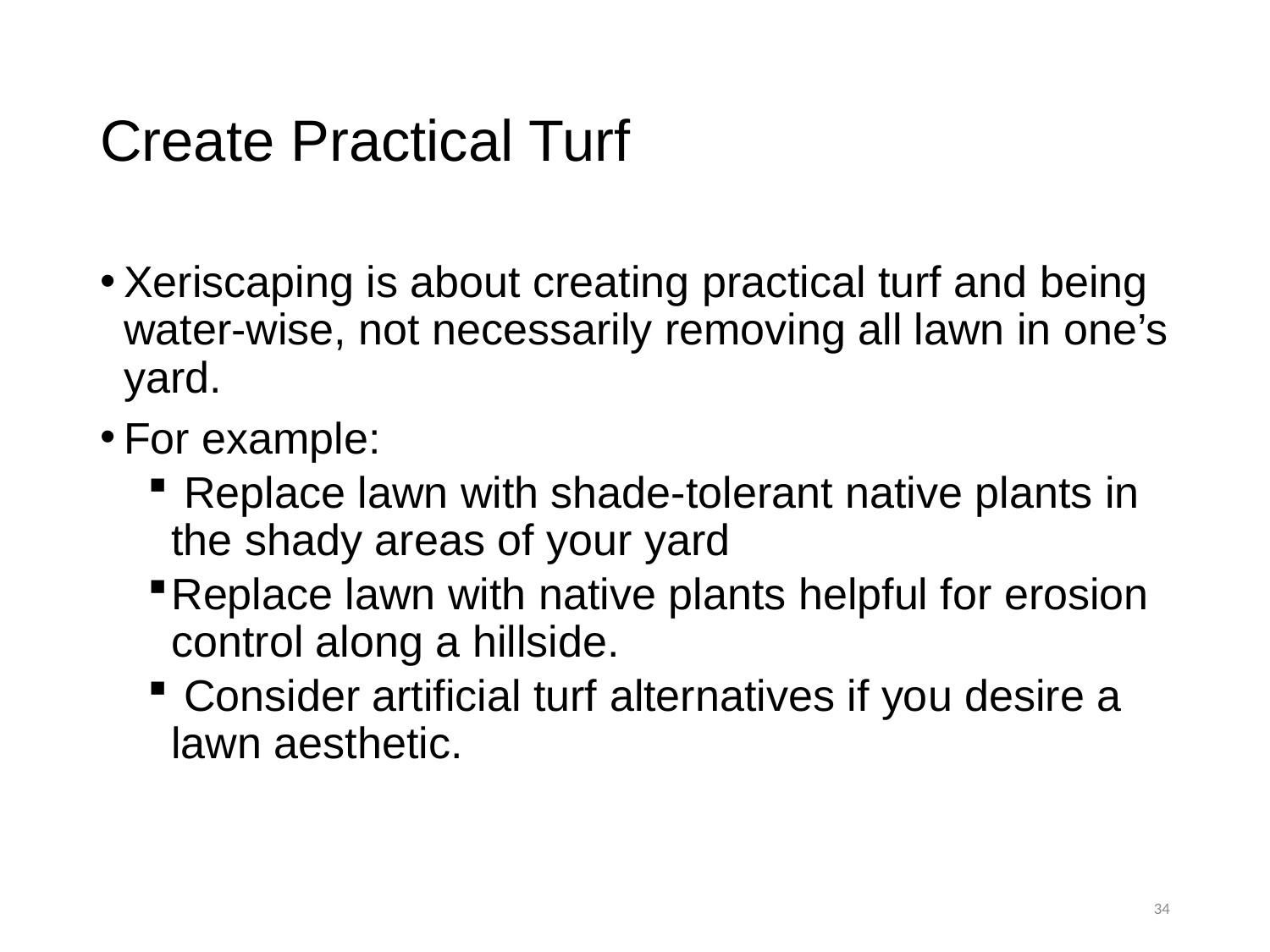

# Create Practical Turf
Xeriscaping is about creating practical turf and being water-wise, not necessarily removing all lawn in one’s yard.
For example:
 Replace lawn with shade-tolerant native plants in the shady areas of your yard
Replace lawn with native plants helpful for erosion control along a hillside.
 Consider artificial turf alternatives if you desire a lawn aesthetic.
34